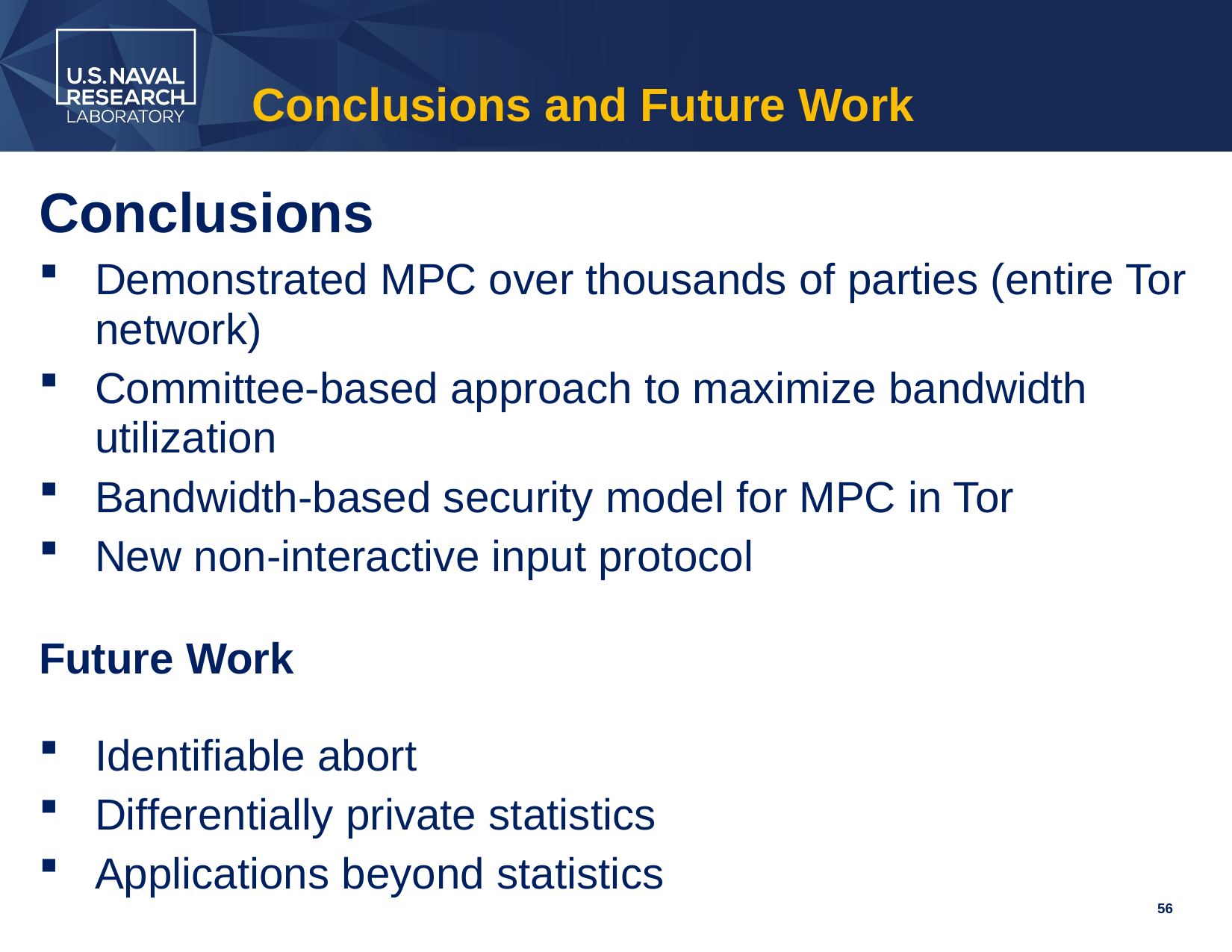

# Conclusions and Future Work
Conclusions
Demonstrated MPC over thousands of parties (entire Tor network)
Committee-based approach to maximize bandwidth utilization
Bandwidth-based security model for MPC in Tor
New non-interactive input protocol

Future Work

Identifiable abort
Differentially private statistics
Applications beyond statistics
56